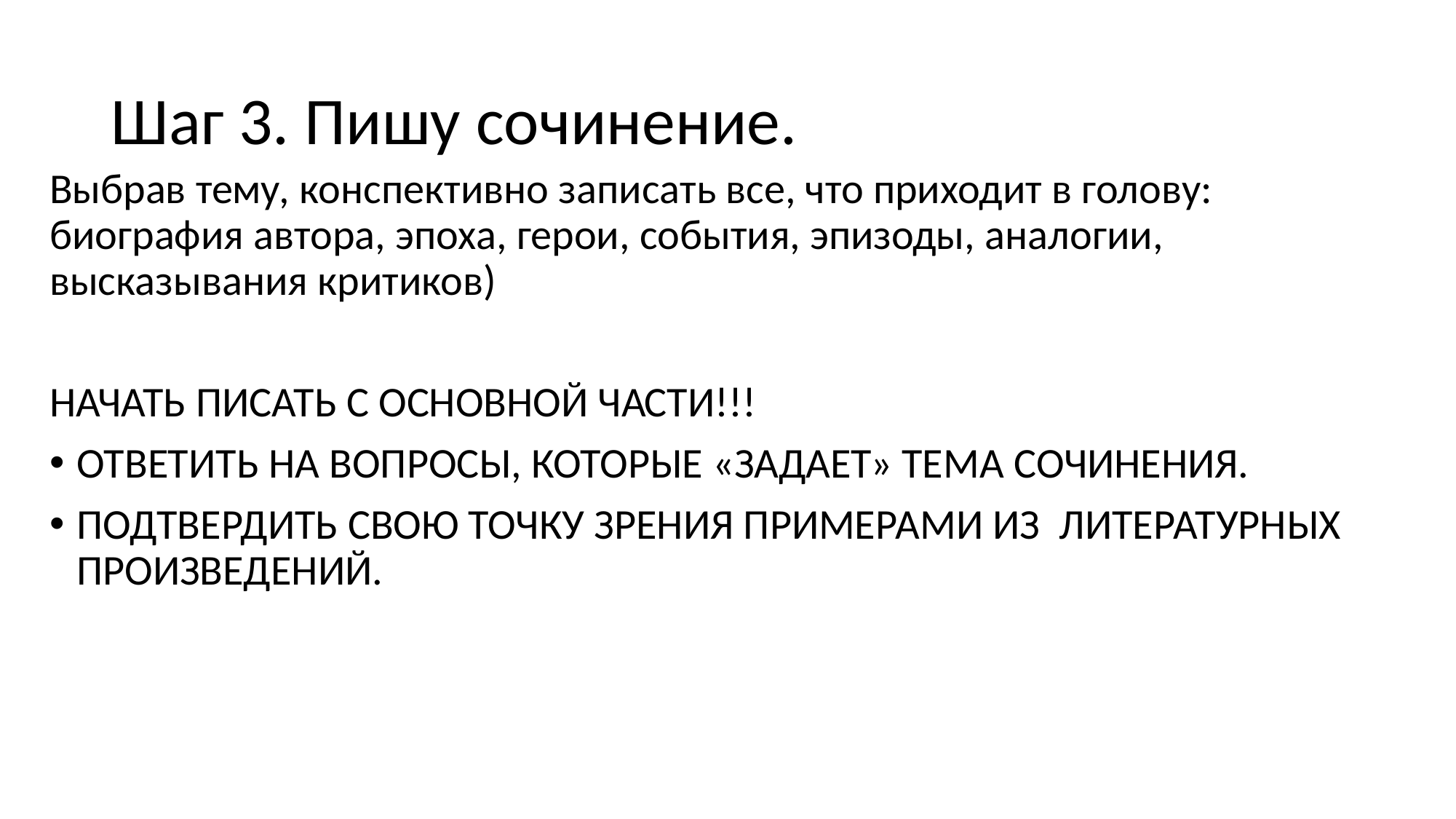

# Шаг 3. Пишу сочинение.
Выбрав тему, конспективно записать все, что приходит в голову: биография автора, эпоха, герои, события, эпизоды, аналогии, высказывания критиков)

НАЧАТЬ ПИСАТЬ С ОСНОВНОЙ ЧАСТИ!!!
ОТВЕТИТЬ НА ВОПРОСЫ, КОТОРЫЕ «ЗАДАЕТ» ТЕМА СОЧИНЕНИЯ.
ПОДТВЕРДИТЬ СВОЮ ТОЧКУ ЗРЕНИЯ ПРИМЕРАМИ ИЗ  ЛИТЕРАТУРНЫХ ПРОИЗВЕДЕНИЙ.